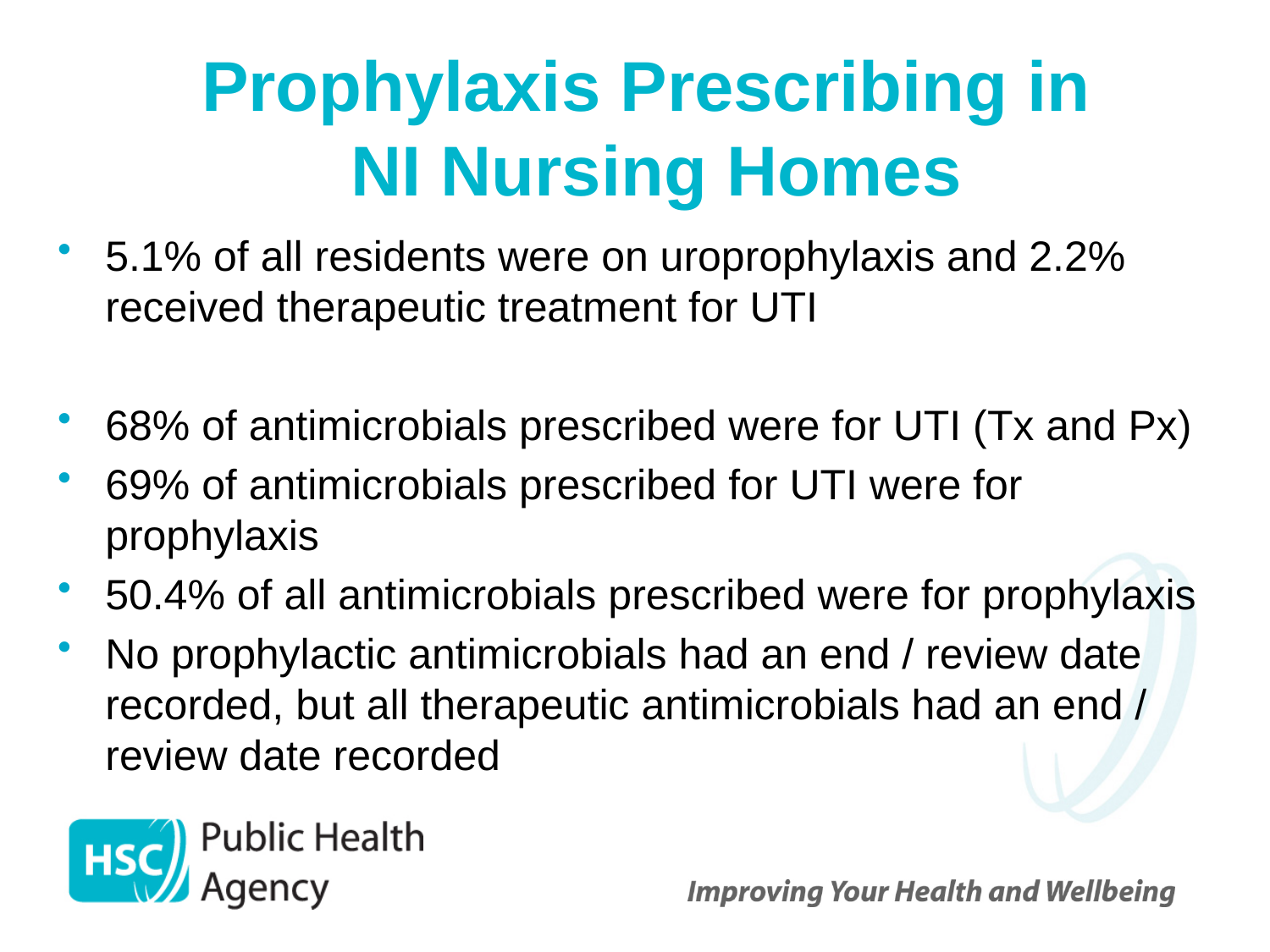

# Prophylaxis Prescribing in NI Nursing Homes

5.1% of all residents were on uroprophylaxis and 2.2% received therapeutic treatment for UTI

68% of antimicrobials prescribed were for UTI (Tx and Px)
69% of antimicrobials prescribed for UTI were for prophylaxis
50.4% of all antimicrobials prescribed were for prophylaxis
No prophylactic antimicrobials had an end / review date recorded, but all therapeutic antimicrobials had an end / review date recorded